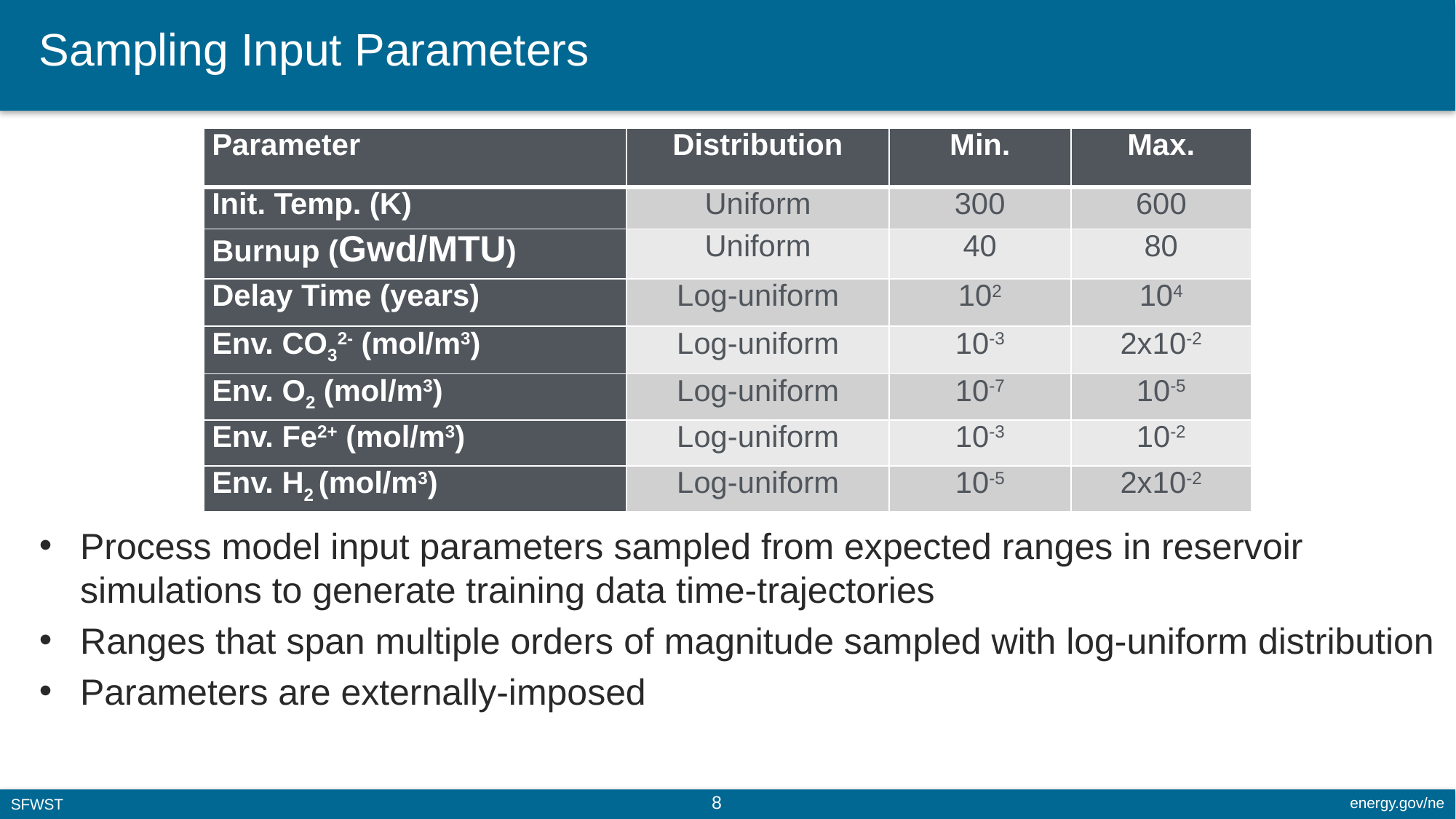

# Sampling Input Parameters
| Parameter | Distribution | Min. | Max. |
| --- | --- | --- | --- |
| Init. Temp. (K) | Uniform | 300 | 600 |
| Burnup (Gwd/MTU) | Uniform | 40 | 80 |
| Delay Time (years) | Log-uniform | 102 | 104 |
| Env. CO32‑ (mol/m3) | Log-uniform | 10-3 | 2x10-2 |
| Env. O2 (mol/m3) | Log-uniform | 10-7 | 10-5 |
| Env. Fe2+ (mol/m3) | Log-uniform | 10-3 | 10-2 |
| Env. H2 (mol/m3) | Log-uniform | 10-5 | 2x10-2 |
Process model input parameters sampled from expected ranges in reservoir simulations to generate training data time-trajectories
Ranges that span multiple orders of magnitude sampled with log-uniform distribution
Parameters are externally-imposed